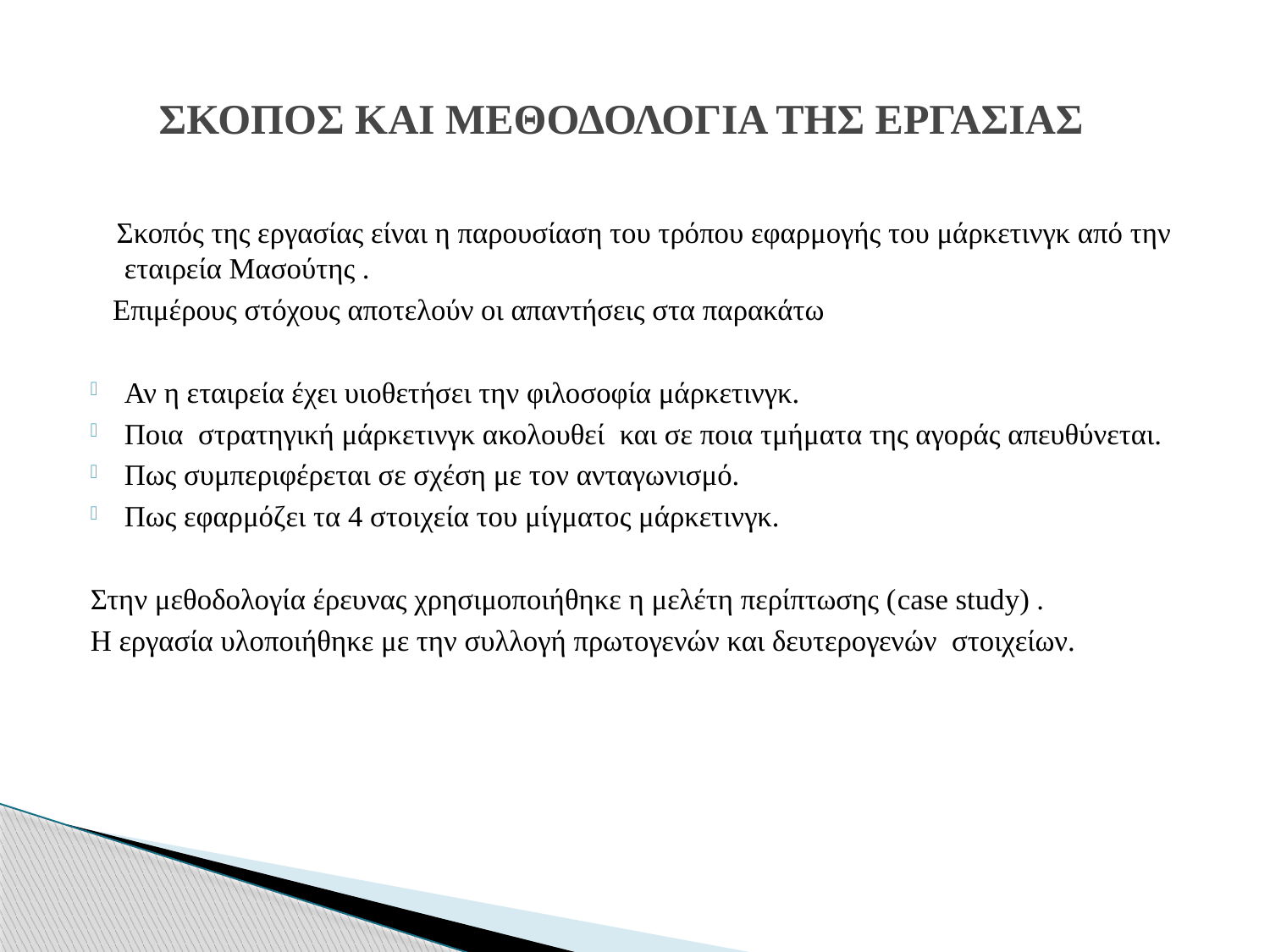

# ΣΚΟΠΟΣ ΚΑΙ ΜΕΘΟΔΟΛΟΓΙΑ ΤΗΣ ΕΡΓΑΣΙΑΣ
   Σκοπός της εργασίας είναι η παρουσίαση του τρόπου εφαρμογής του μάρκετινγκ από την εταιρεία Μασούτης .
   Επιμέρους στόχους αποτελούν οι απαντήσεις στα παρακάτω

Αν η εταιρεία έχει υιοθετήσει την φιλοσοφία μάρκετινγκ.
Ποια  στρατηγική μάρκετινγκ ακολουθεί  και σε ποια τμήματα της αγοράς απευθύνεται.
Πως συμπεριφέρεται σε σχέση με τον ανταγωνισμό.
Πως εφαρμόζει τα 4 στοιχεία του μίγματος μάρκετινγκ.

Στην μεθοδολογία έρευνας χρησιμοποιήθηκε η μελέτη περίπτωσης (case study) .
Η εργασία υλοποιήθηκε με την συλλογή πρωτογενών και δευτερογενών  στοιχείων.